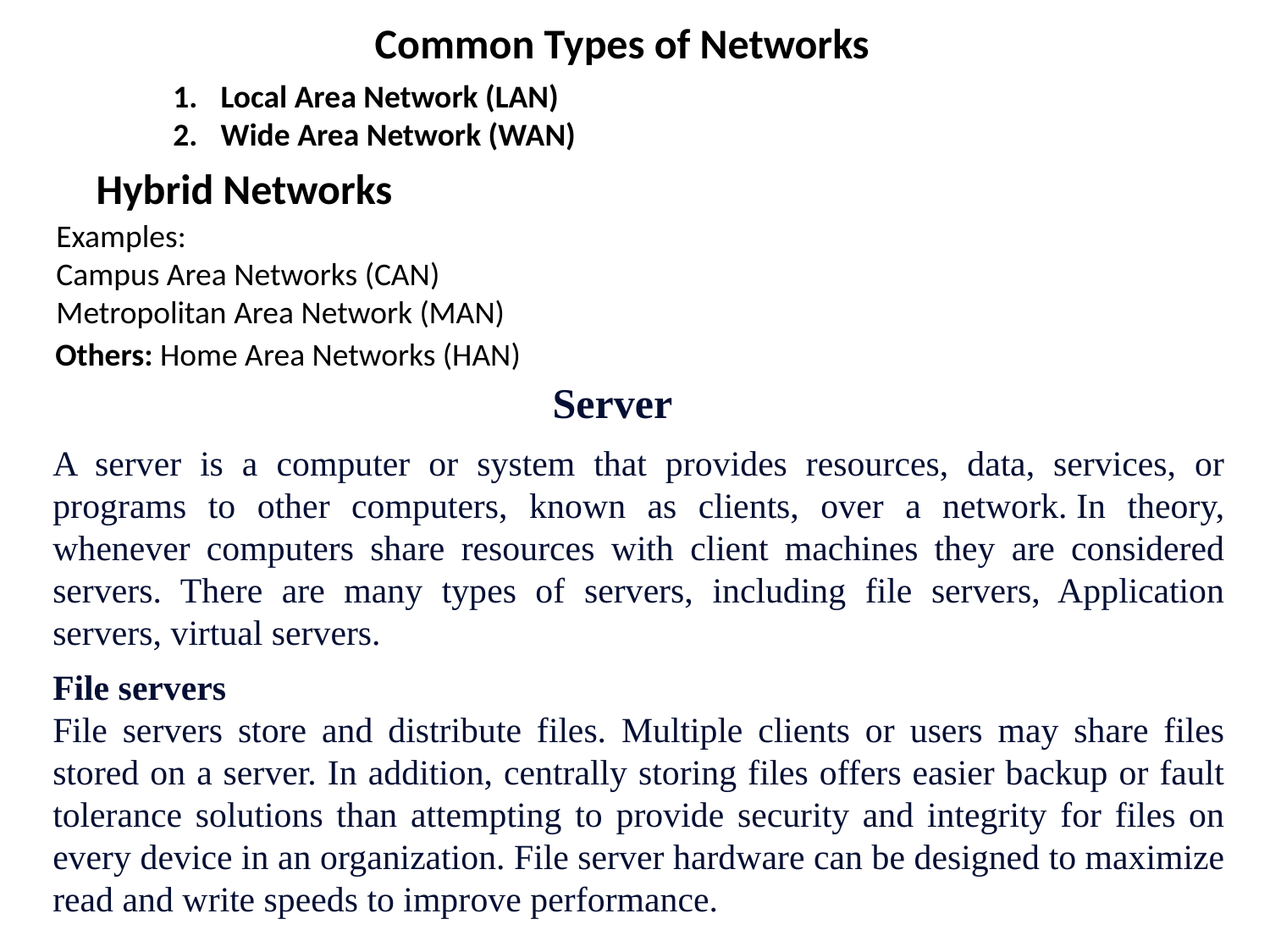

Common Types of Networks
Local Area Network (LAN)
Wide Area Network (WAN)
Hybrid Networks
Examples:
Campus Area Networks (CAN)
Metropolitan Area Network (MAN)
Others: Home Area Networks (HAN)
Server
A server is a computer or system that provides resources, data, services, or programs to other computers, known as clients, over a network. In theory, whenever computers share resources with client machines they are considered servers. There are many types of servers, including file servers, Application servers, virtual servers.
File servers
File servers store and distribute files. Multiple clients or users may share files stored on a server. In addition, centrally storing files offers easier backup or fault tolerance solutions than attempting to provide security and integrity for files on every device in an organization. File server hardware can be designed to maximize read and write speeds to improve performance.